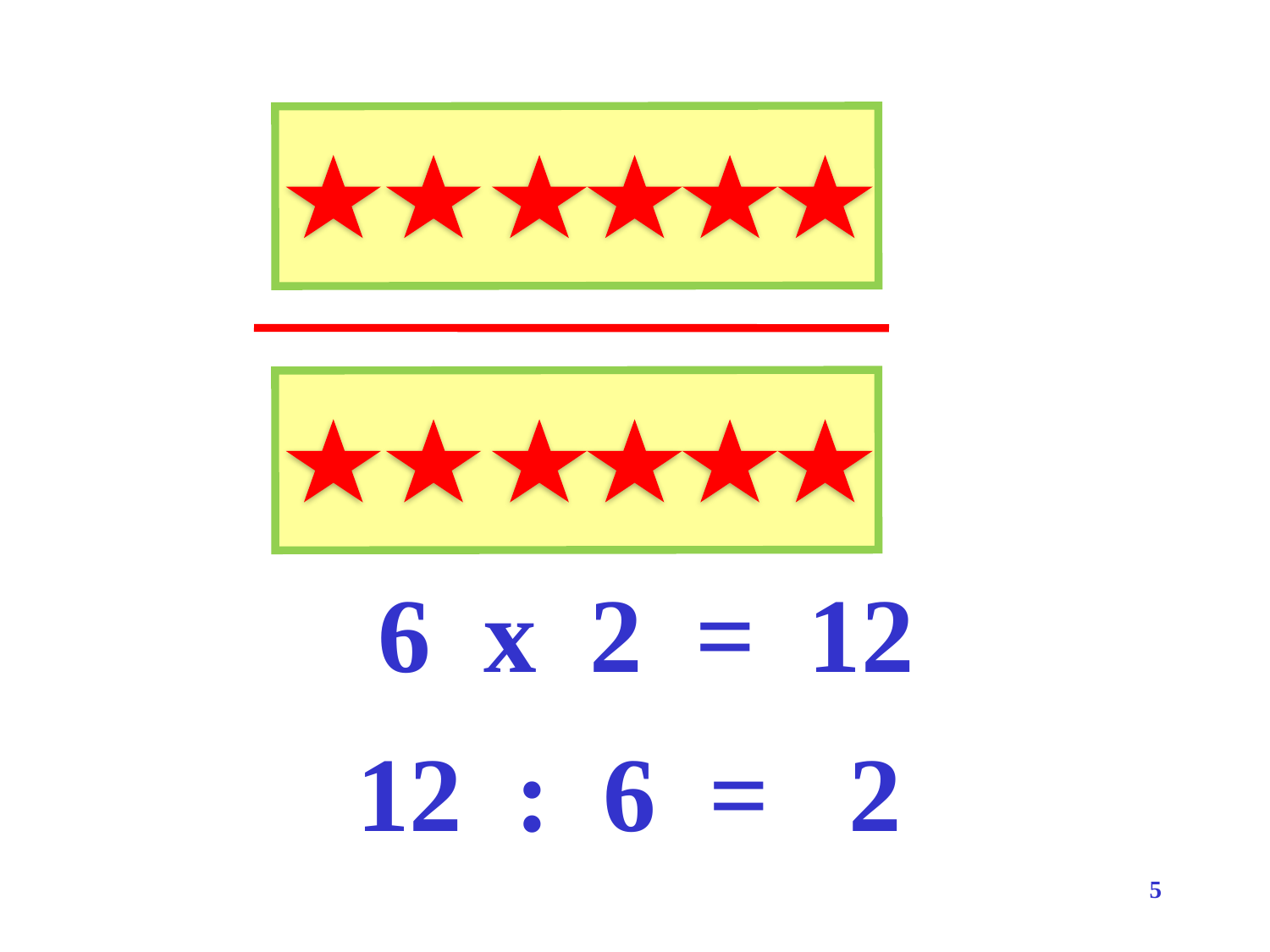

6  x  2  =  12
   12  :  6  =   2
5